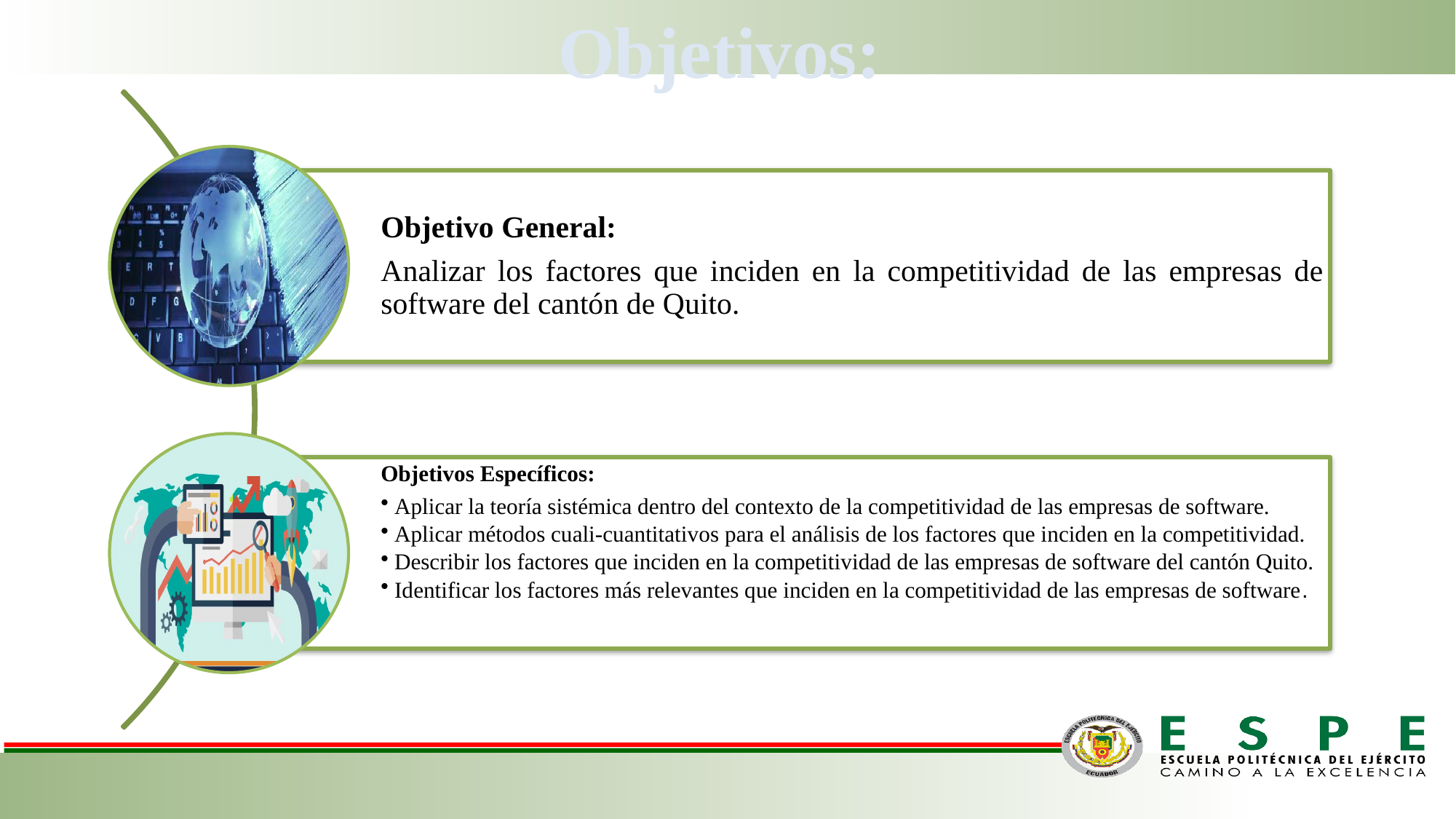

Objetivos:
Objetivo General:
Analizar los factores que inciden en la competitividad de las empresas de software del cantón de Quito.
Objetivos Específicos:
Aplicar la teoría sistémica dentro del contexto de la competitividad de las empresas de software.
Aplicar métodos cuali-cuantitativos para el análisis de los factores que inciden en la competitividad.
Describir los factores que inciden en la competitividad de las empresas de software del cantón Quito.
Identificar los factores más relevantes que inciden en la competitividad de las empresas de software.